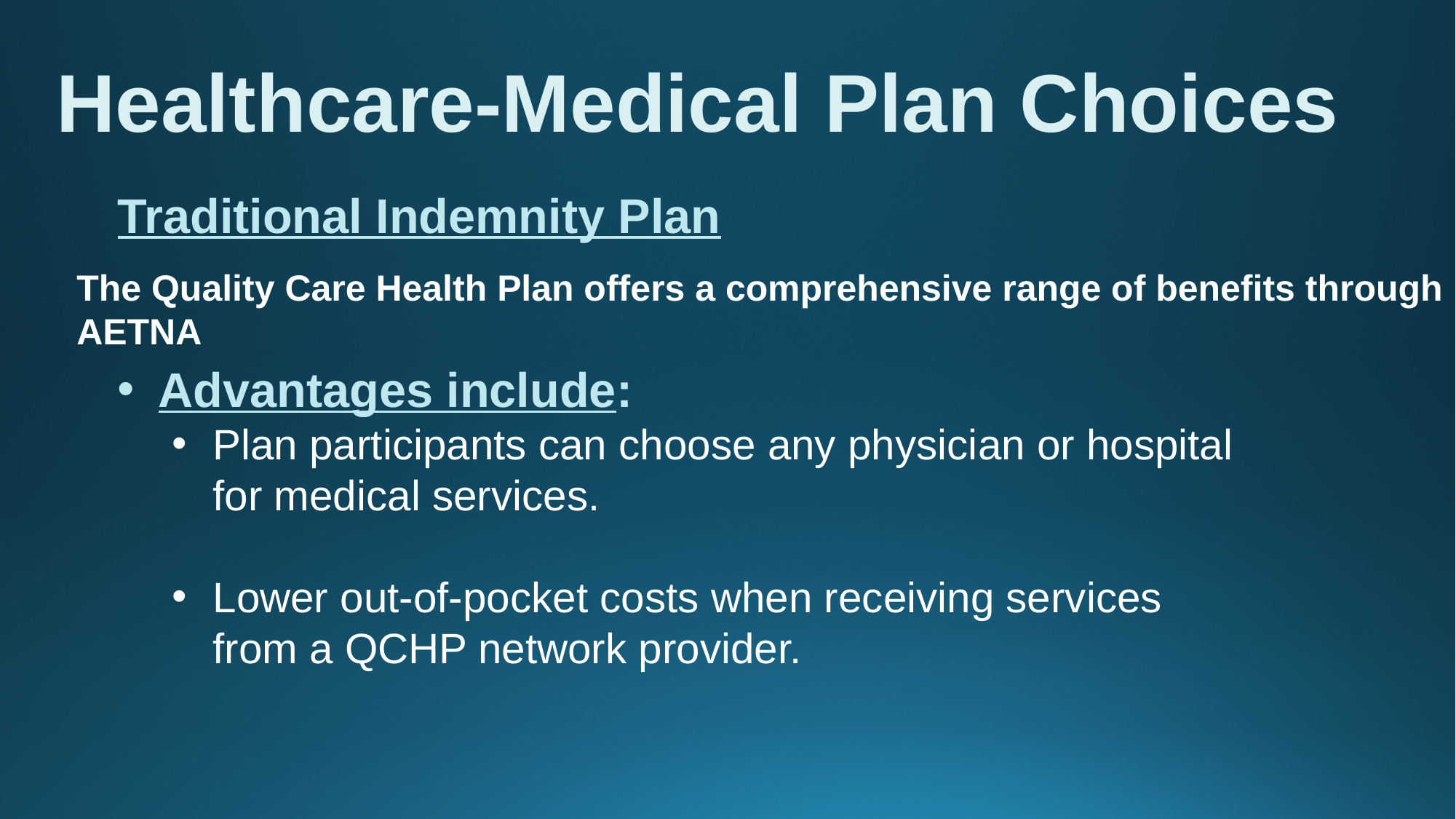

Healthcare-Medical Plan Choices
Traditional Indemnity Plan

The Quality Care Health Plan offers a comprehensive range of benefits through AETNA

Advantages include:
Plan participants can choose any physician or hospital for medical services.

Lower out-of-pocket costs when receiving services from a QCHP network provider.